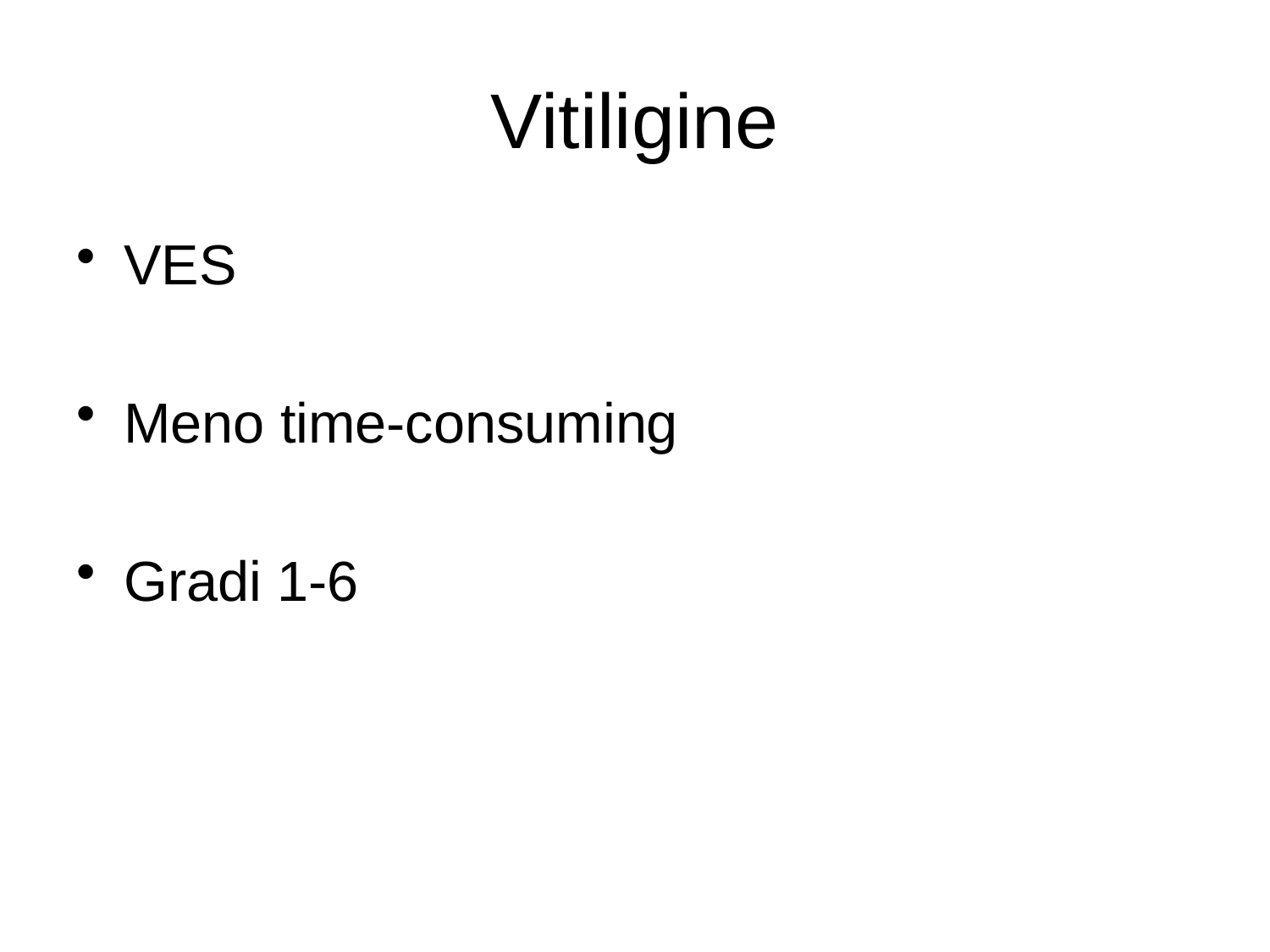

# Vitiligine
VES

Meno time-consuming

Gradi 1-6